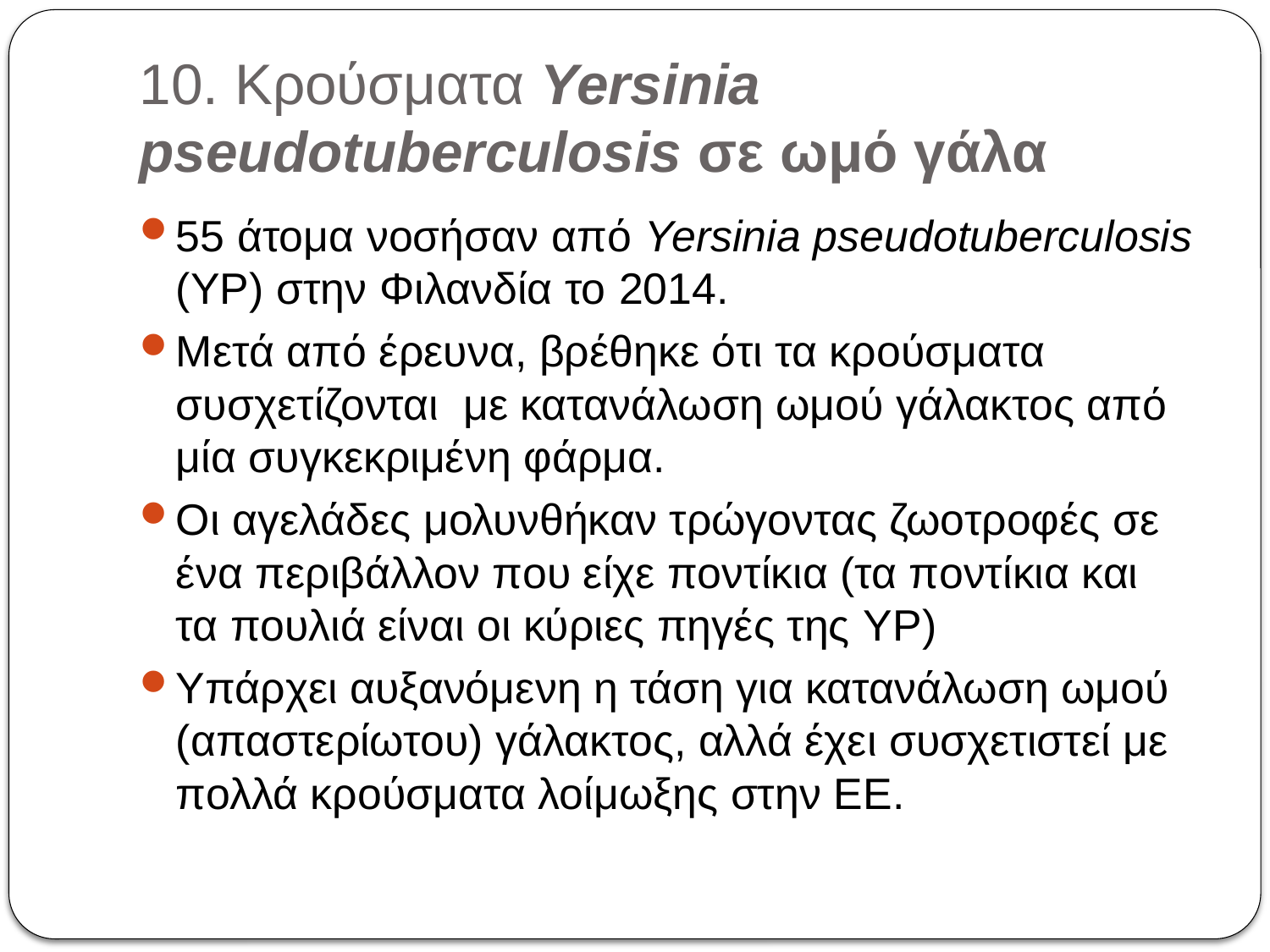

# 10. Κρούσματα Yersinia pseudotuberculosis σε ωμό γάλα
55 άτομα νοσήσαν από Yersinia pseudotuberculosis (YP) στην Φιλανδία το 2014.
Μετά από έρευνα, βρέθηκε ότι τα κρούσματα συσχετίζονται  με κατανάλωση ωμού γάλακτος από μία συγκεκριμένη φάρμα.
Οι αγελάδες μολυνθήκαν τρώγοντας ζωοτροφές σε ένα περιβάλλον που είχε ποντίκια (τα ποντίκια και τα πουλιά είναι οι κύριες πηγές της YP)
Υπάρχει αυξανόμενη η τάση για κατανάλωση ωμού (απαστερίωτου) γάλακτος, αλλά έχει συσχετιστεί με πολλά κρούσματα λοίμωξης στην ΕΕ.